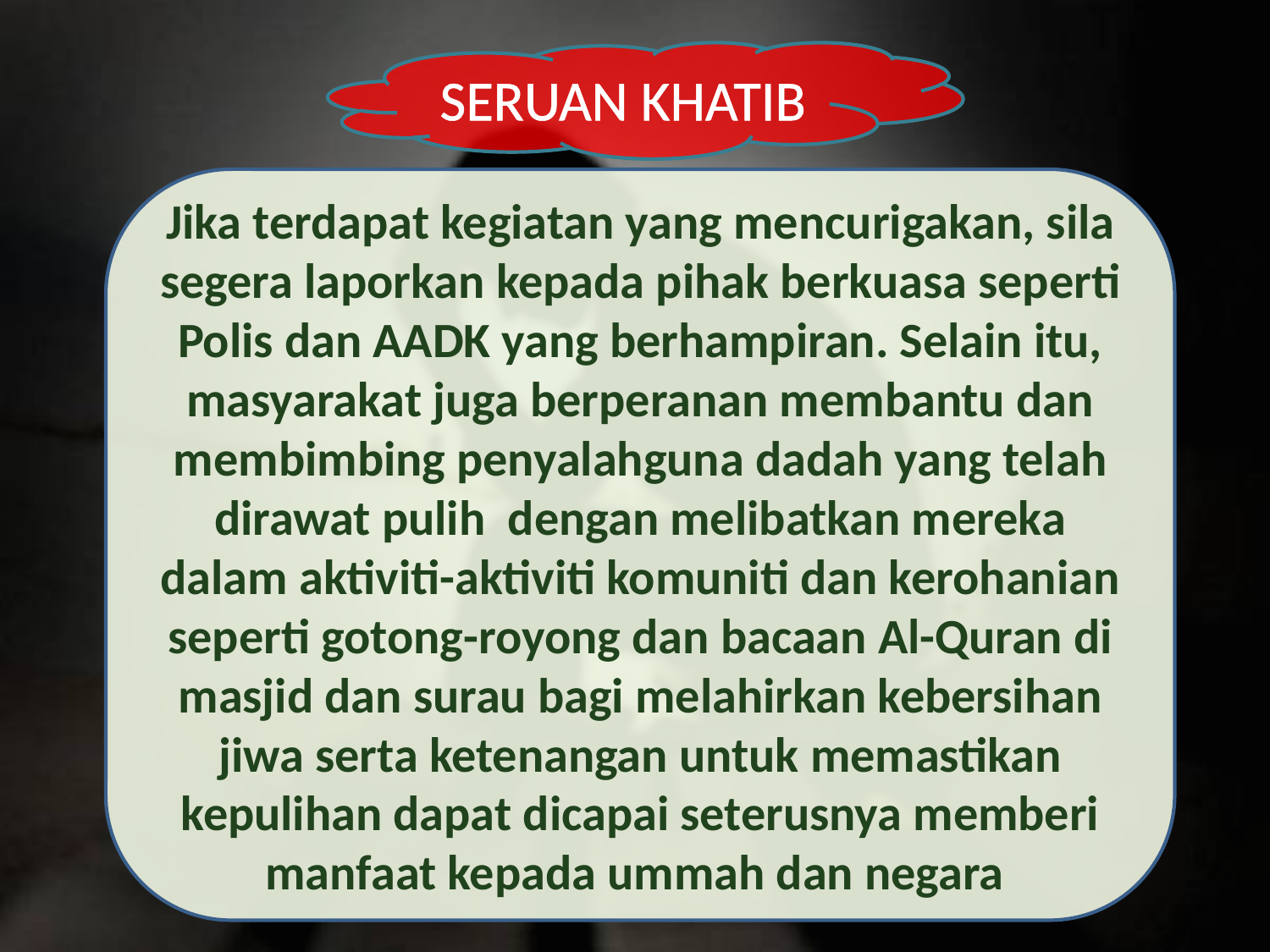

SERUAN KHATIB
Jika terdapat kegiatan yang mencurigakan, sila segera laporkan kepada pihak berkuasa seperti Polis dan AADK yang berhampiran. Selain itu, masyarakat juga berperanan membantu dan membimbing penyalahguna dadah yang telah dirawat pulih  dengan melibatkan mereka dalam aktiviti-aktiviti komuniti dan kerohanian seperti gotong-royong dan bacaan Al-Quran di masjid dan surau bagi melahirkan kebersihan jiwa serta ketenangan untuk memastikan kepulihan dapat dicapai seterusnya memberi manfaat kepada ummah dan negara